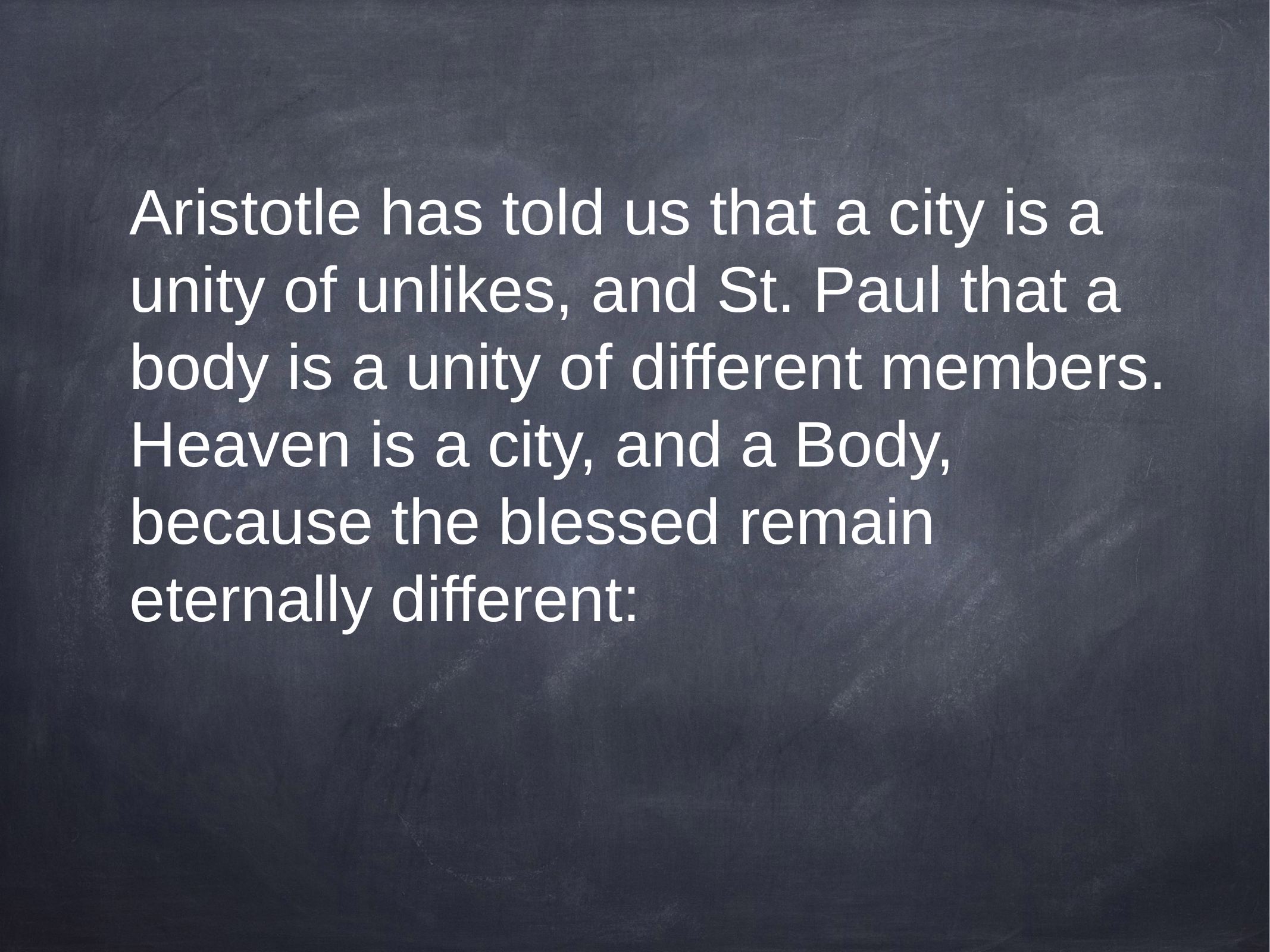

Aristotle has told us that a city is a unity of unlikes, and St. Paul that a body is a unity of different members. Heaven is a city, and a Body, because the blessed remain eternally different: